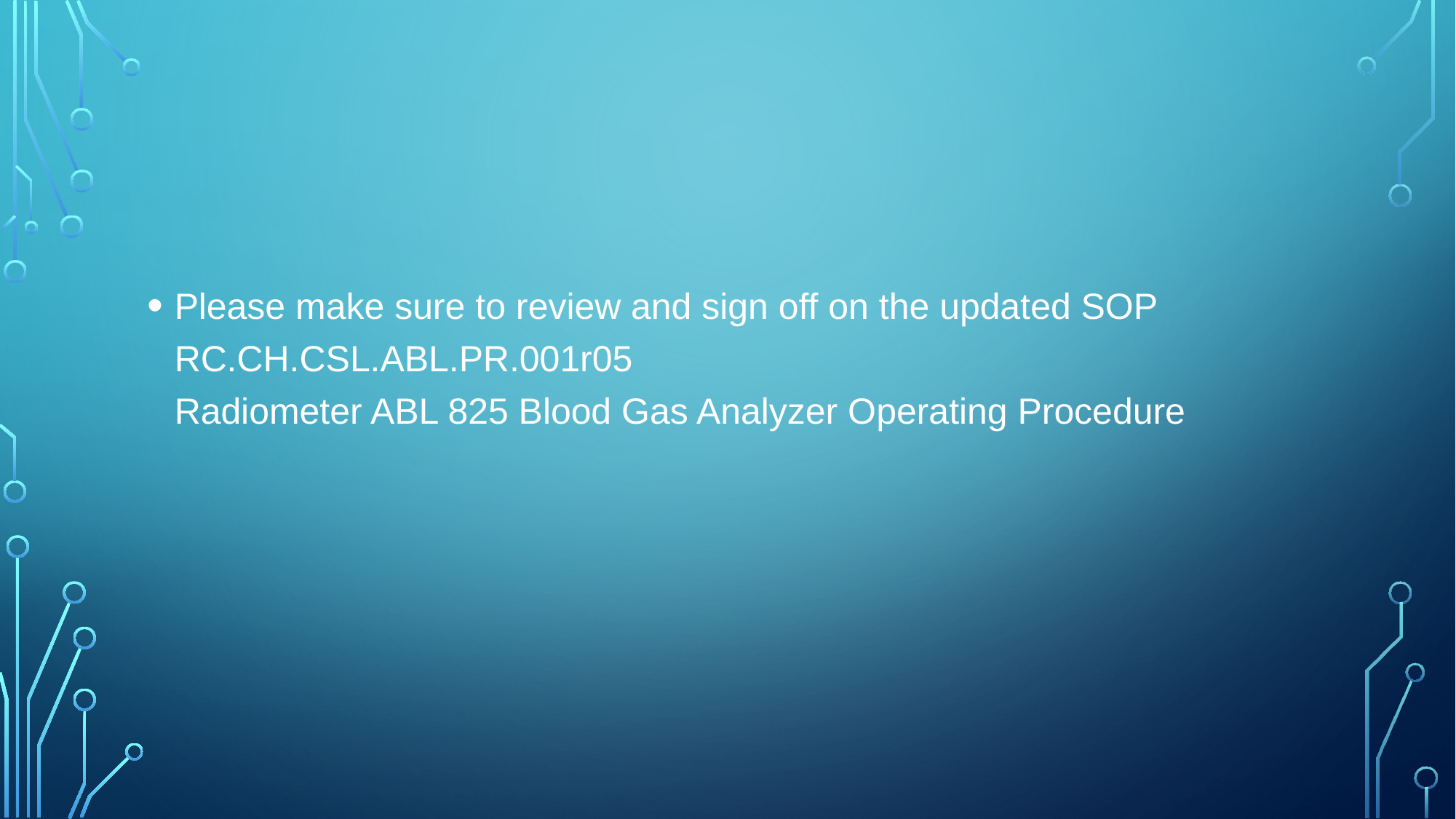

Please make sure to review and sign off on the updated SOP
RC.CH.CSL.ABL.PR.001r05
Radiometer ABL 825 Blood Gas Analyzer Operating Procedure